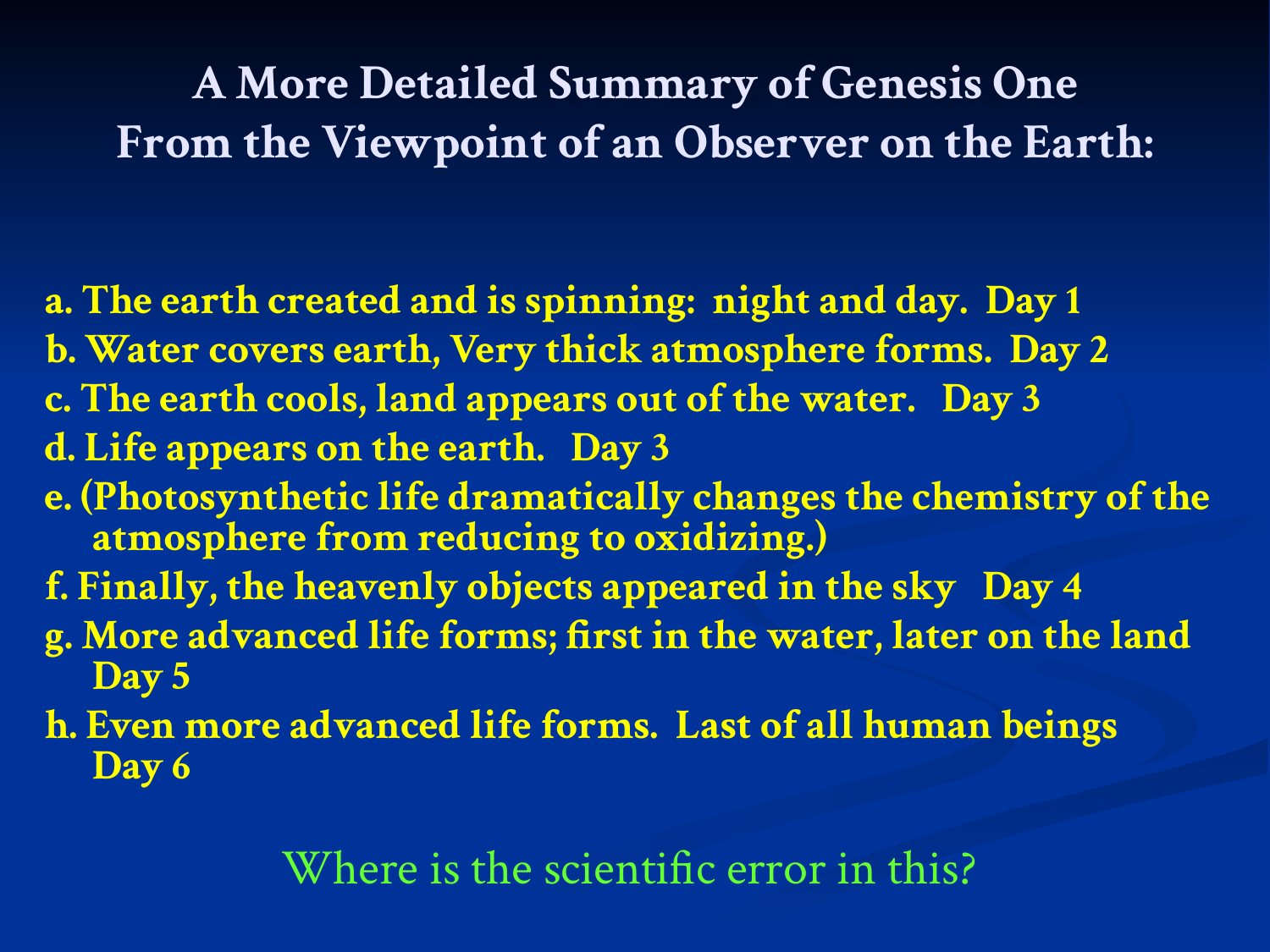

# A More Detailed Summary of Genesis One From the Viewpoint of an Observer on the Earth:
a. The earth created and is spinning:  night and day.  Day 1
b. Water covers earth, Very thick atmosphere forms.  Day 2
c. The earth cools, land appears out of the water.   Day 3
d. Life appears on the earth.   Day 3
e. (Photosynthetic life dramatically changes the chemistry of the atmosphere from reducing to oxidizing.)
f. Finally, the heavenly objects appeared in the sky   Day 4
g. More advanced life forms; first in the water, later on the land   Day 5
h. Even more advanced life forms.  Last of all human beings   Day 6

Where is the scientific error in this?